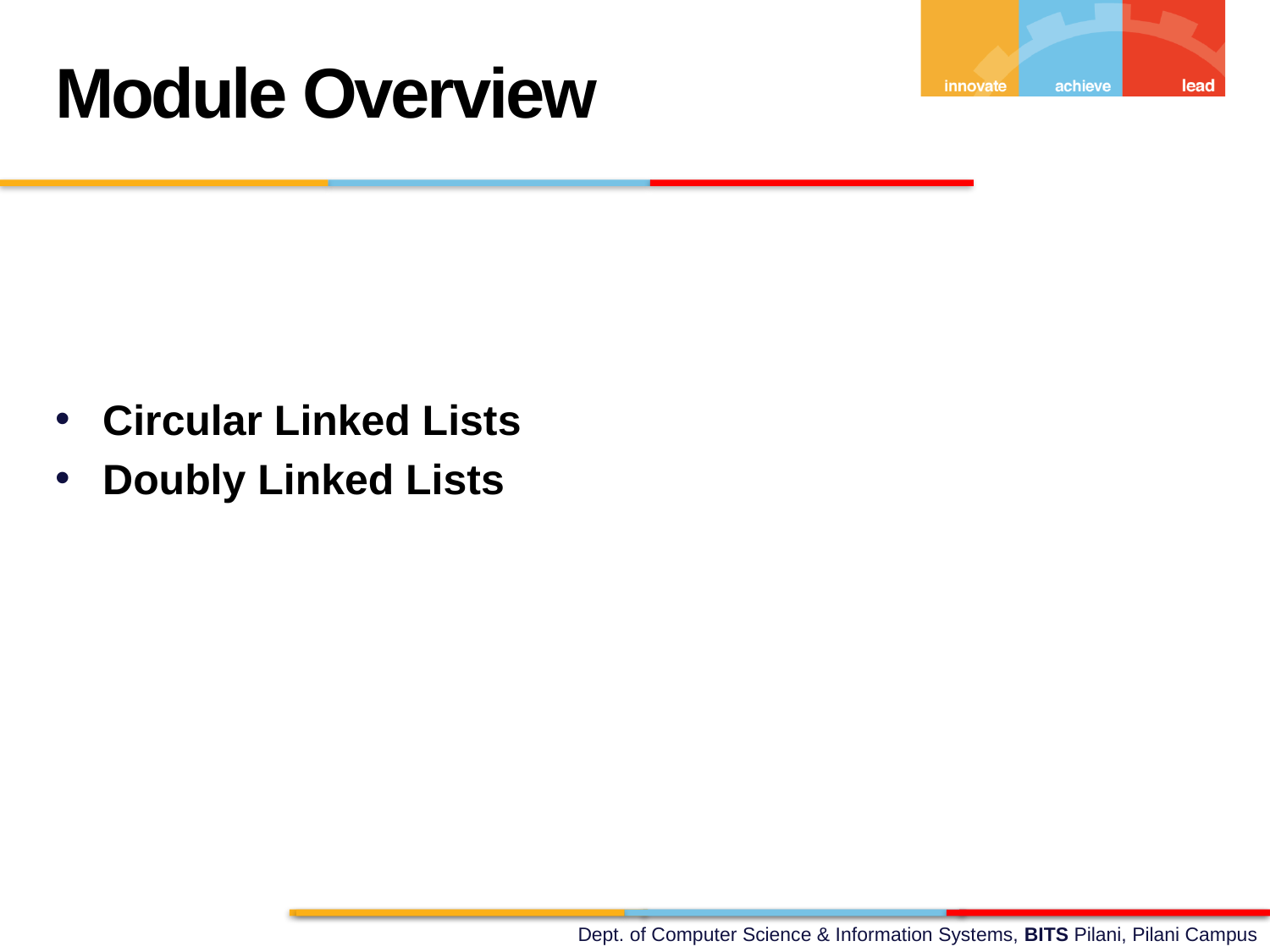

Module Overview

Circular Linked Lists
Doubly Linked Lists